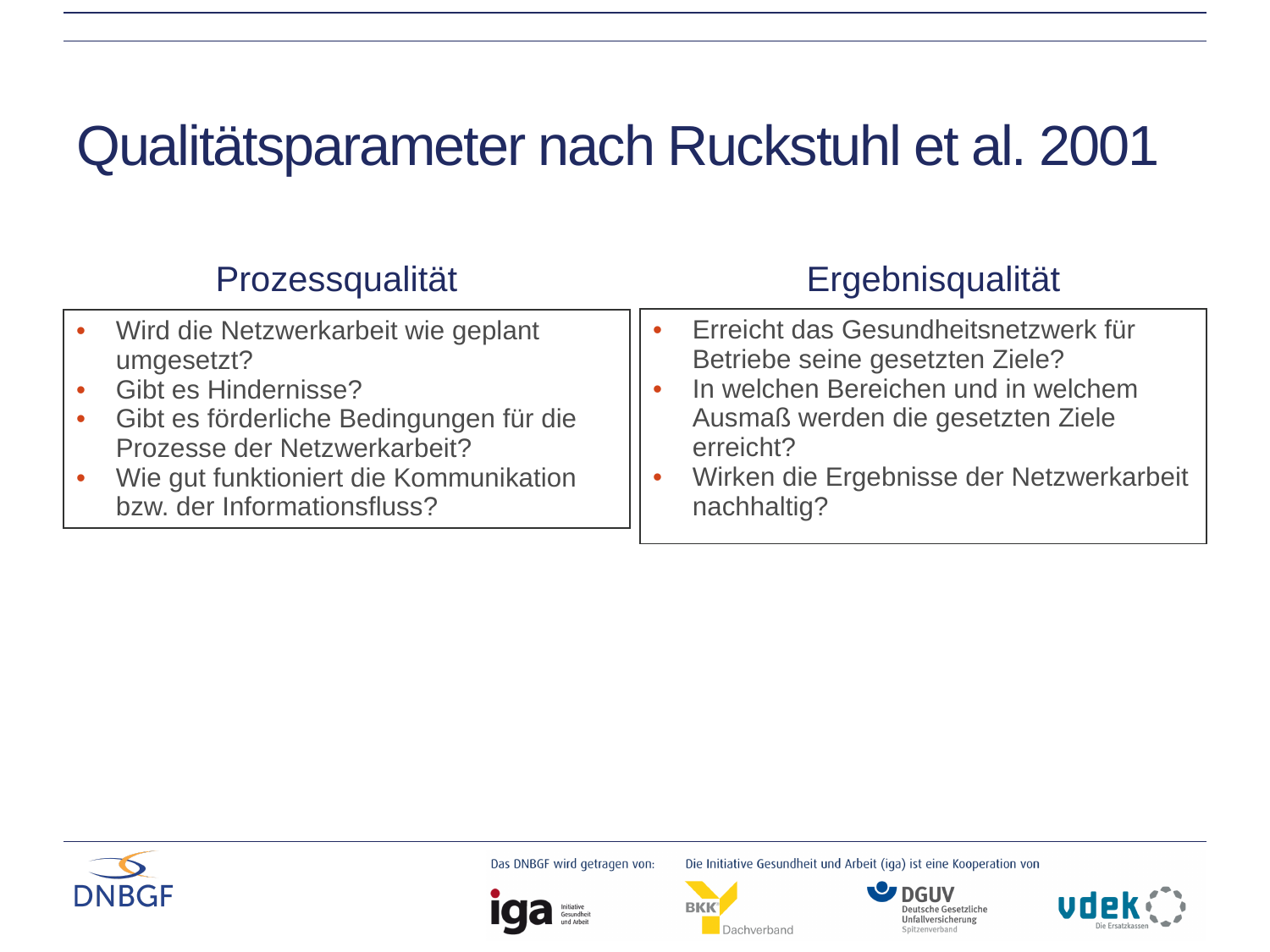

# Qualitätsparameter nach Ruckstuhl et al. 2001
Prozessqualität
Ergebnisqualität
| Erreicht das Gesundheitsnetzwerk für Betriebe seine gesetzten Ziele? In welchen Bereichen und in welchem Ausmaß werden die gesetzten Ziele erreicht? Wirken die Ergebnisse der Netzwerkarbeit nachhaltig? |
| --- |
| Wird die Netzwerkarbeit wie geplant umgesetzt? Gibt es Hindernisse? Gibt es förderliche Bedingungen für die Prozesse der Netzwerkarbeit? Wie gut funktioniert die Kommunikation bzw. der Informationsfluss? |
| --- |